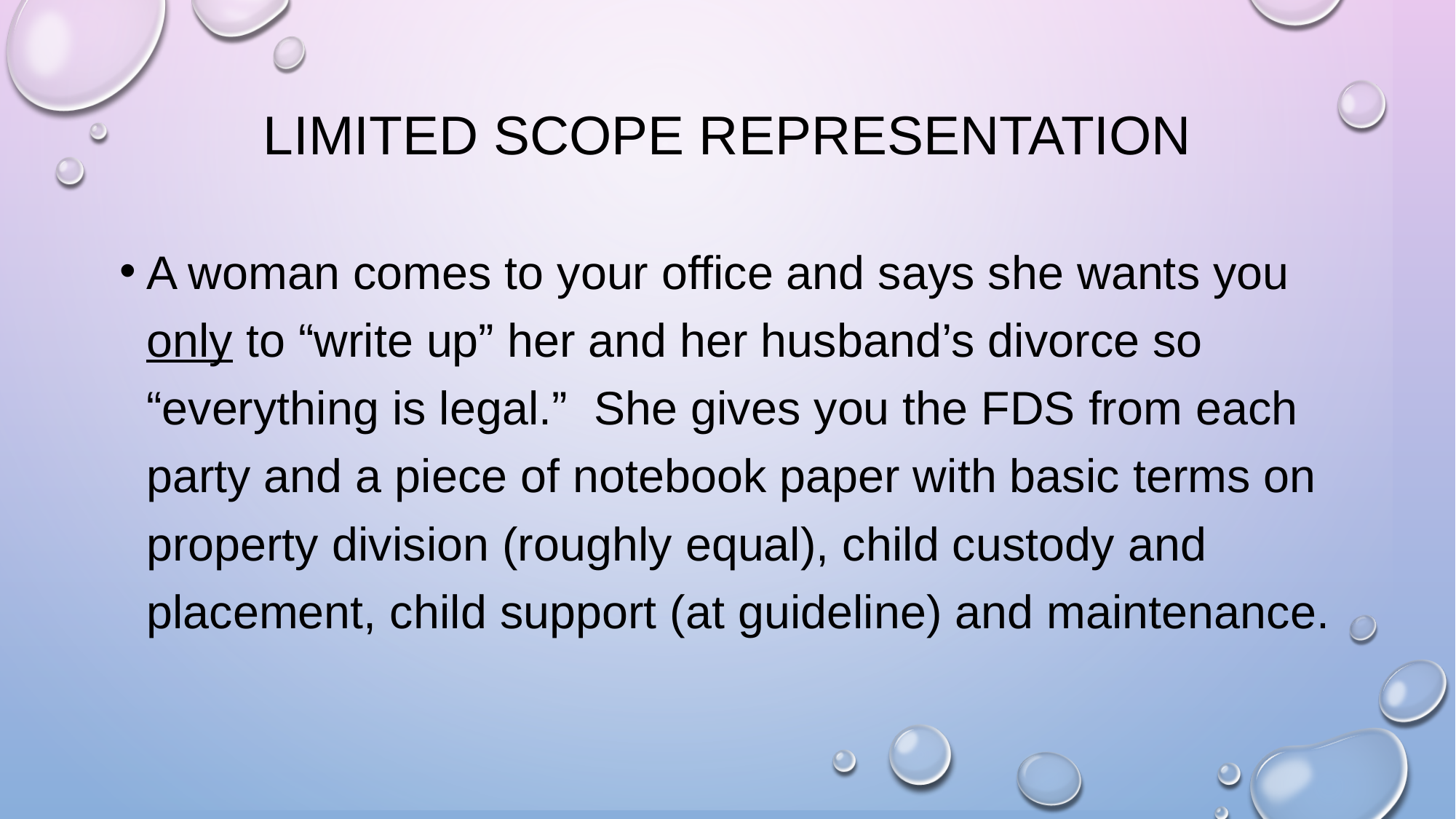

# LIMITED SCOPE REPRESENTATION
A woman comes to your office and says she wants you only to “write up” her and her husband’s divorce so “everything is legal.”  She gives you the FDS from each party and a piece of notebook paper with basic terms on property division (roughly equal), child custody and placement, child support (at guideline) and maintenance.